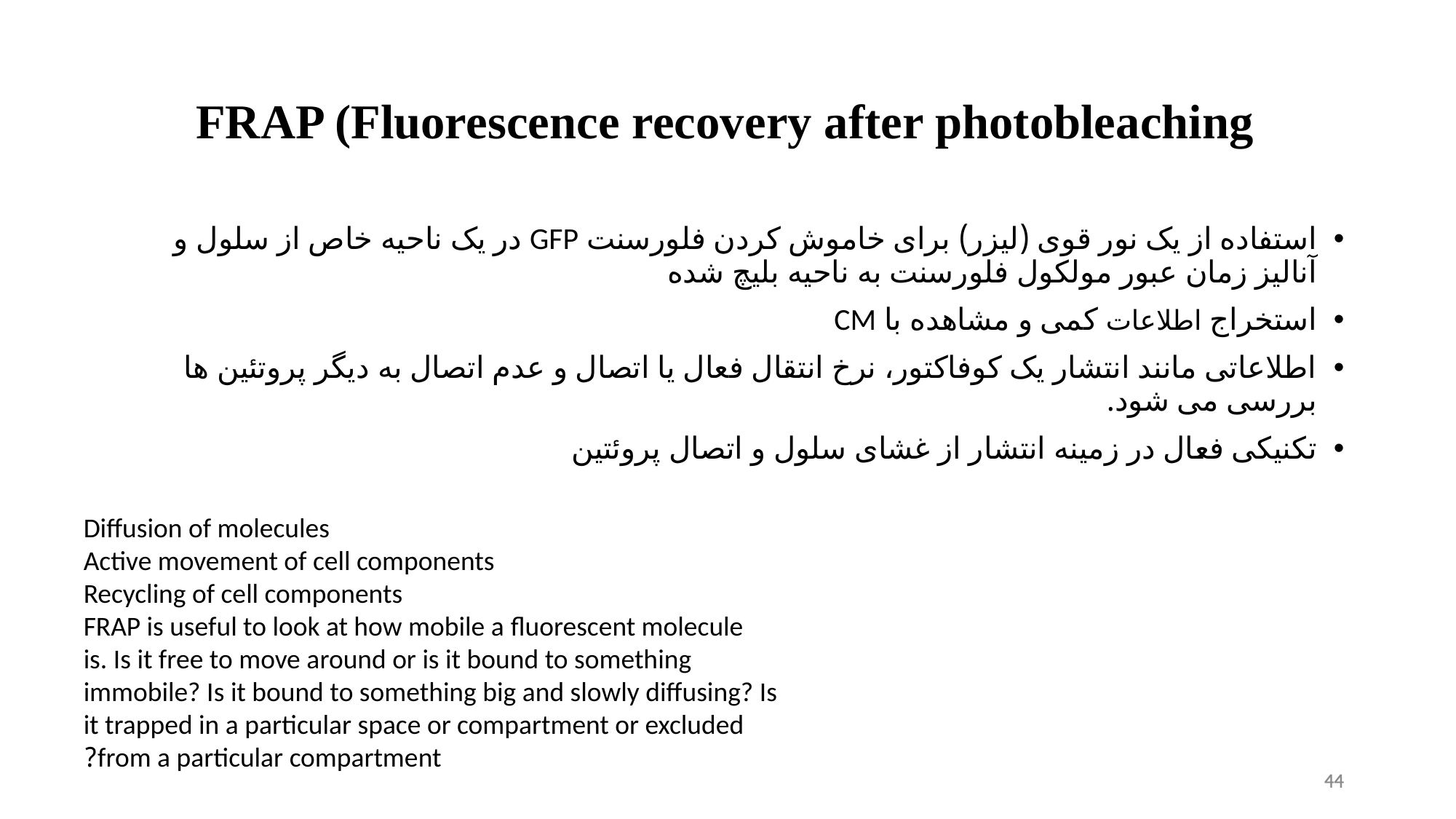

# FRAP (Fluorescence recovery after photobleaching
استفاده از یک نور قوی (لیزر) برای خاموش کردن فلورسنت GFP در یک ناحیه خاص از سلول و آنالیز زمان عبور مولکول فلورسنت به ناحیه بلیچ شده
استخراج اطلاعات کمی و مشاهده با CM
اطلاعاتی مانند انتشار یک کوفاکتور، نرخ انتقال فعال یا اتصال و عدم اتصال به دیگر پروتئین ها بررسی می شود.
تکنیکی فعال در زمینه انتشار از غشای سلول و اتصال پروئتین

    Diffusion of molecules
    Active movement of cell components
    Recycling of cell components
    FRAP is useful to look at how mobile a fluorescent molecule is. Is it free to move around or is it bound to something immobile? Is it bound to something big and slowly diffusing? Is it trapped in a particular space or compartment or excluded from a particular compartment?
44